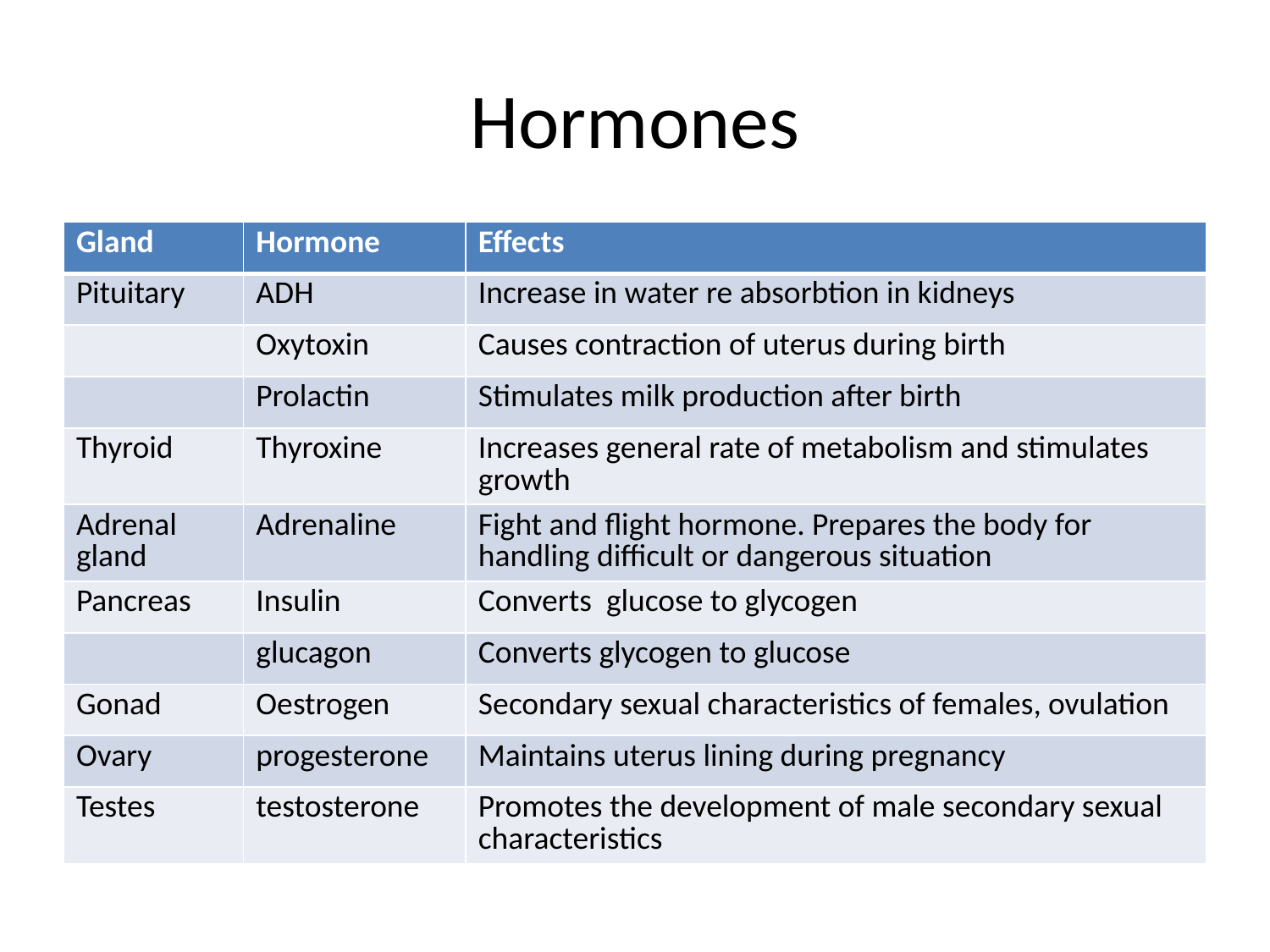

# Hormones
| Gland | Hormone | Effects |
| --- | --- | --- |
| Pituitary | ADH | Increase in water re absorbtion in kidneys |
|  | Oxytoxin | Causes contraction of uterus during birth |
|  | Prolactin | Stimulates milk production after birth |
| Thyroid | Thyroxine | Increases general rate of metabolism and stimulates growth |
| Adrenal gland | Adrenaline | Fight and flight hormone. Prepares the body for handling difficult or dangerous situation |
| Pancreas | Insulin | Converts glucose to glycogen |
|  | glucagon | Converts glycogen to glucose |
| Gonad | Oestrogen | Secondary sexual characteristics of females, ovulation |
| Ovary | progesterone | Maintains uterus lining during pregnancy |
| Testes | testosterone | Promotes the development of male secondary sexual characteristics |